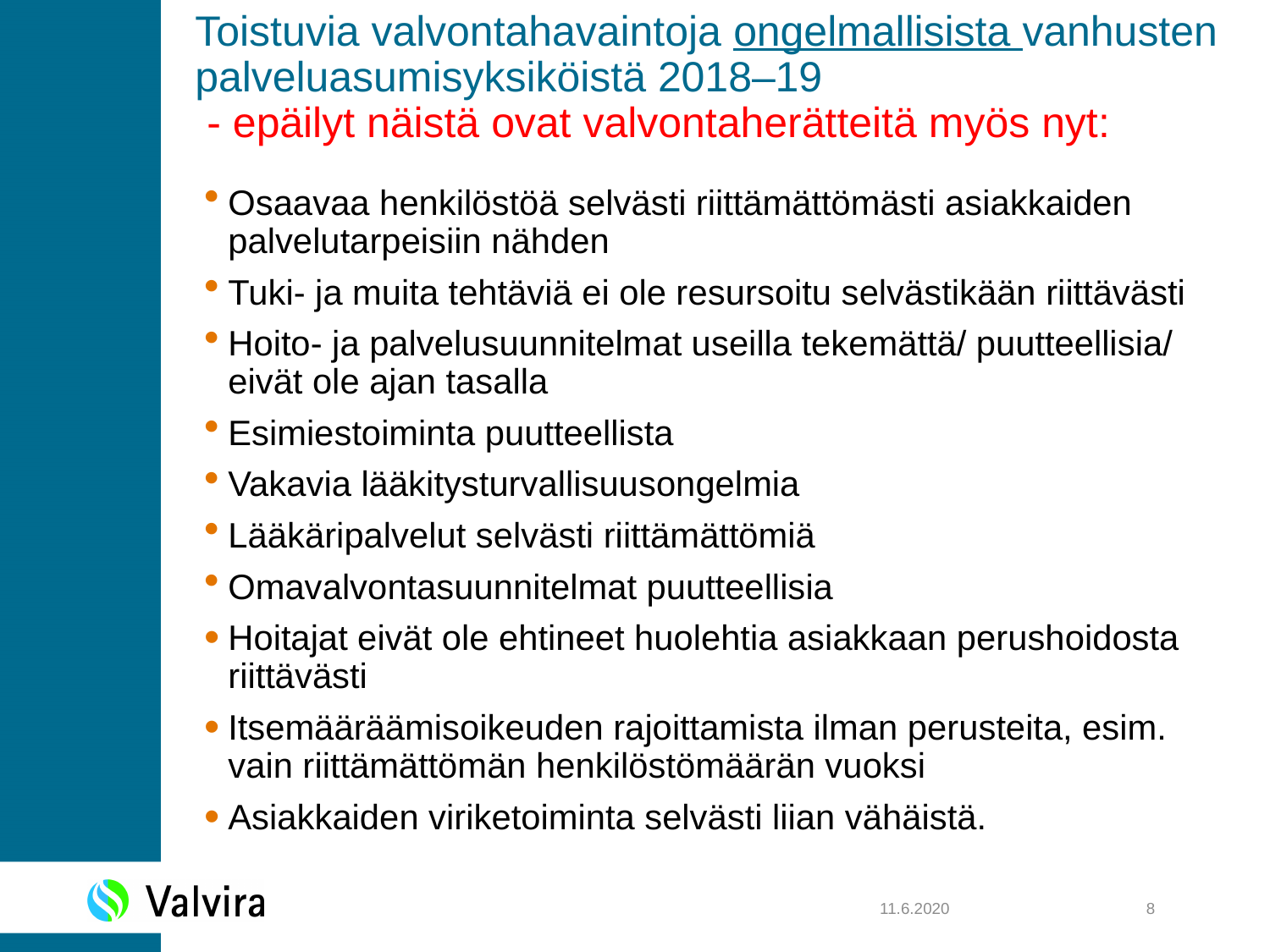

# Toistuvia valvontahavaintoja ongelmallisista vanhusten palveluasumisyksiköistä 2018–19 - epäilyt näistä ovat valvontaherätteitä myös nyt:
Osaavaa henkilöstöä selvästi riittämättömästi asiakkaiden palvelutarpeisiin nähden
Tuki- ja muita tehtäviä ei ole resursoitu selvästikään riittävästi
Hoito- ja palvelusuunnitelmat useilla tekemättä/ puutteellisia/ eivät ole ajan tasalla
Esimiestoiminta puutteellista
Vakavia lääkitysturvallisuusongelmia
Lääkäripalvelut selvästi riittämättömiä
Omavalvontasuunnitelmat puutteellisia
Hoitajat eivät ole ehtineet huolehtia asiakkaan perushoidosta riittävästi
Itsemääräämisoikeuden rajoittamista ilman perusteita, esim. vain riittämättömän henkilöstömäärän vuoksi
Asiakkaiden viriketoiminta selvästi liian vähäistä.

8
11.6.2020